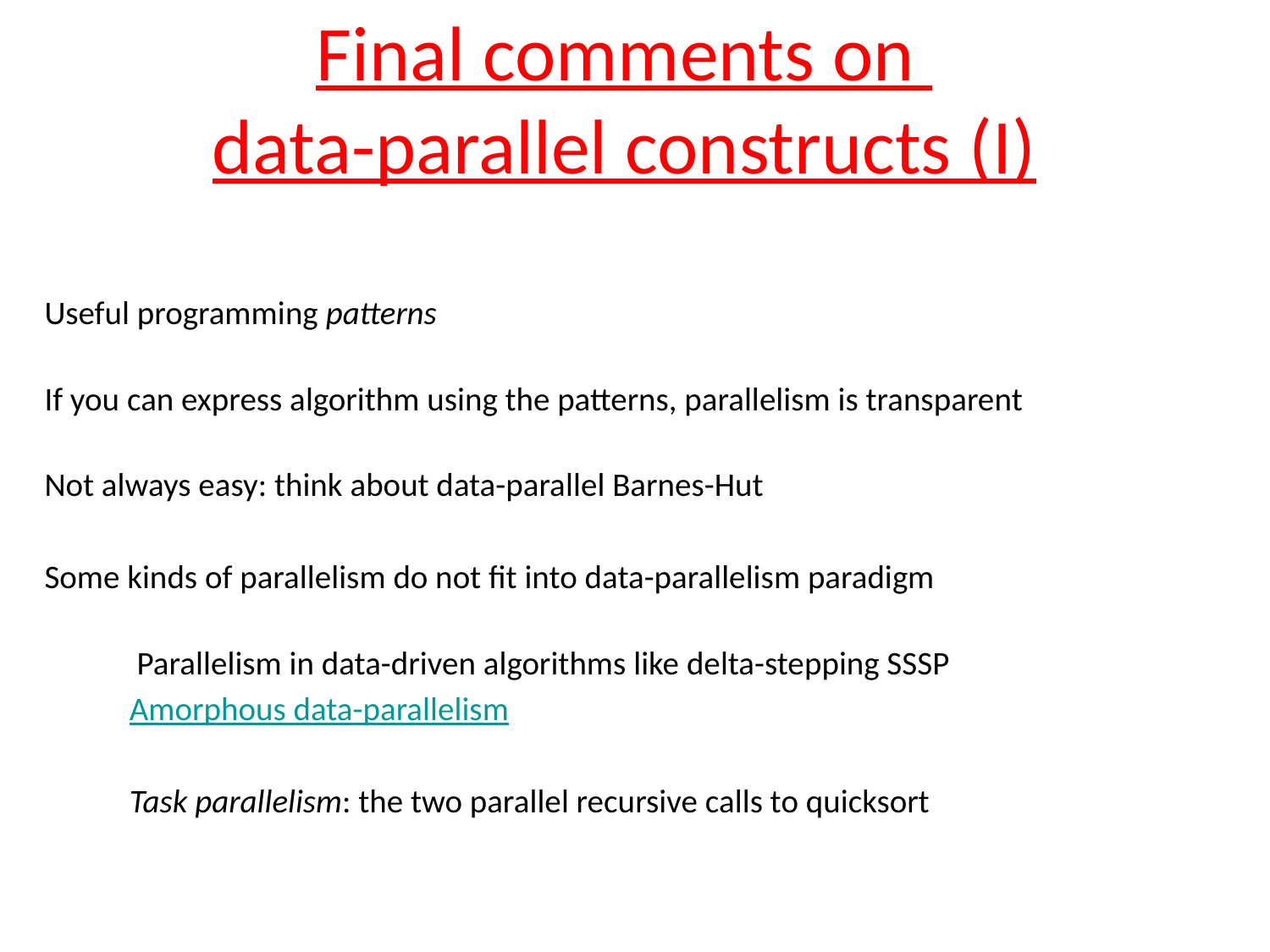

# Final comments on data-parallel constructs (I)
Useful programming patterns
If you can express algorithm using the patterns, parallelism is transparent
Not always easy: think about data-parallel Barnes-Hut

Some kinds of parallelism do not fit into data-parallelism paradigm
	 Parallelism in data-driven algorithms like delta-stepping SSSP
			Amorphous data-parallelism

	Task parallelism: the two parallel recursive calls to quicksort